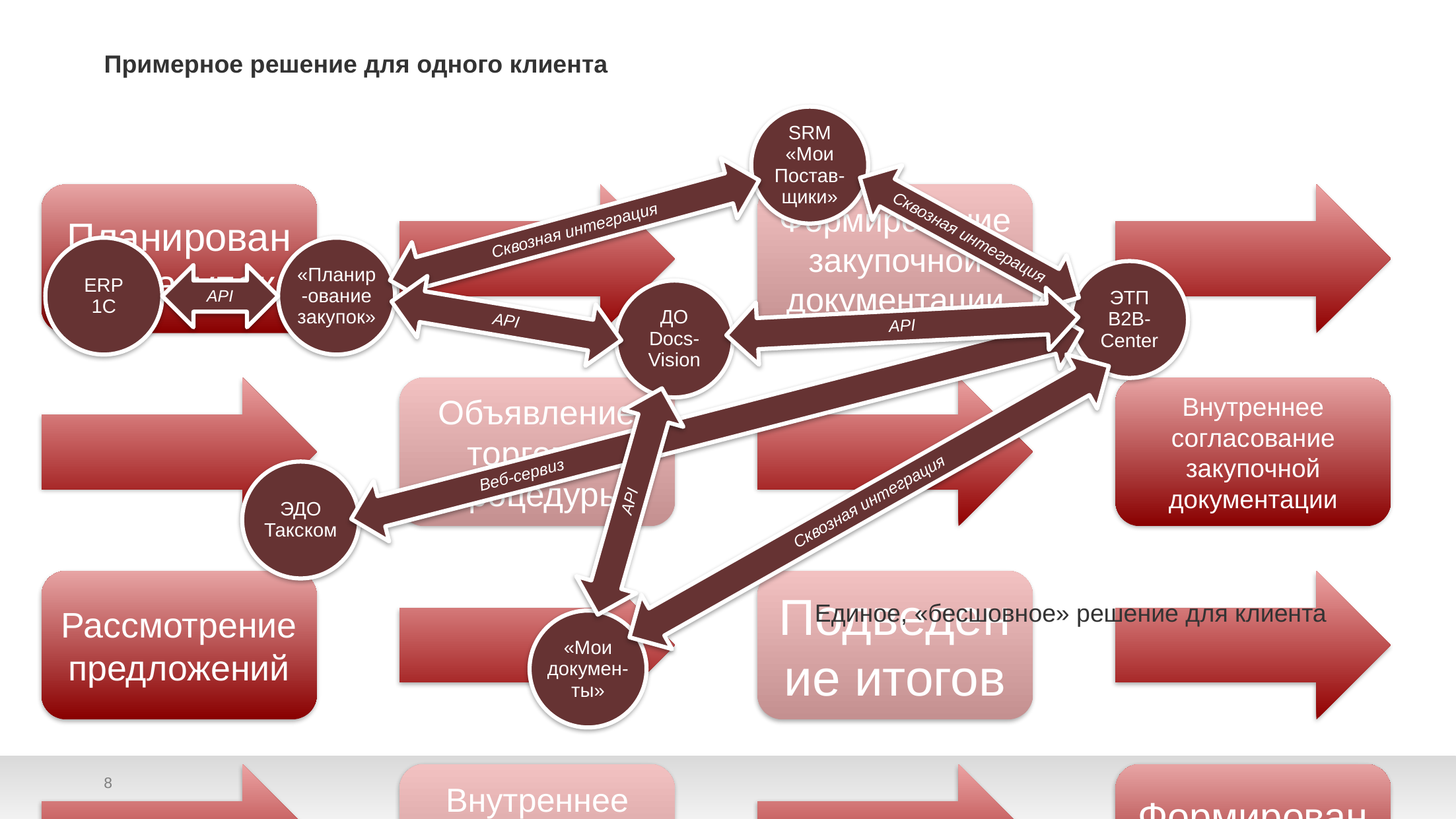

Примерное решение для одного клиента
SRM
«Мои Постав-щики»
Внутреннее согласование закупочной документации
Рассмотрение предложений
Подведение итогов
Сквозная интеграция
Сквозная интеграция
ERP
1С
«Планир-ование закупок»
ЭТП B2B-Center
API
ДО
Docs-Vision
API
API
Веб-сервиз
ЭДО
Такском
API
Сквозная интеграция
Единое, «бесшовное» решение для клиента
«Мои докумен-ты»
8